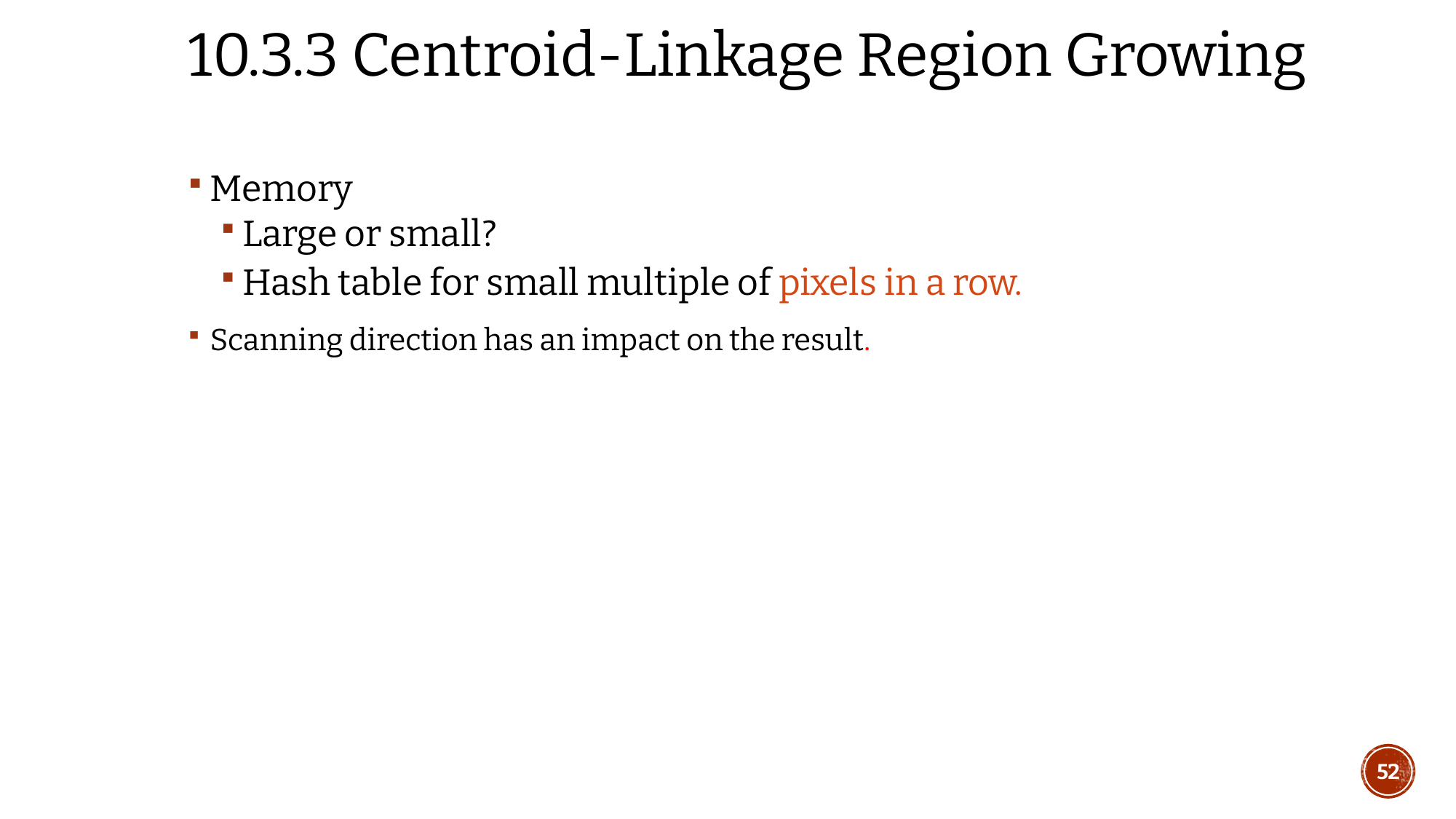

10.3.3 Centroid-Linkage Region Growing
Memory
Large or small?
Hash table for small multiple of pixels in a row.
Scanning direction has an impact on the result.

52